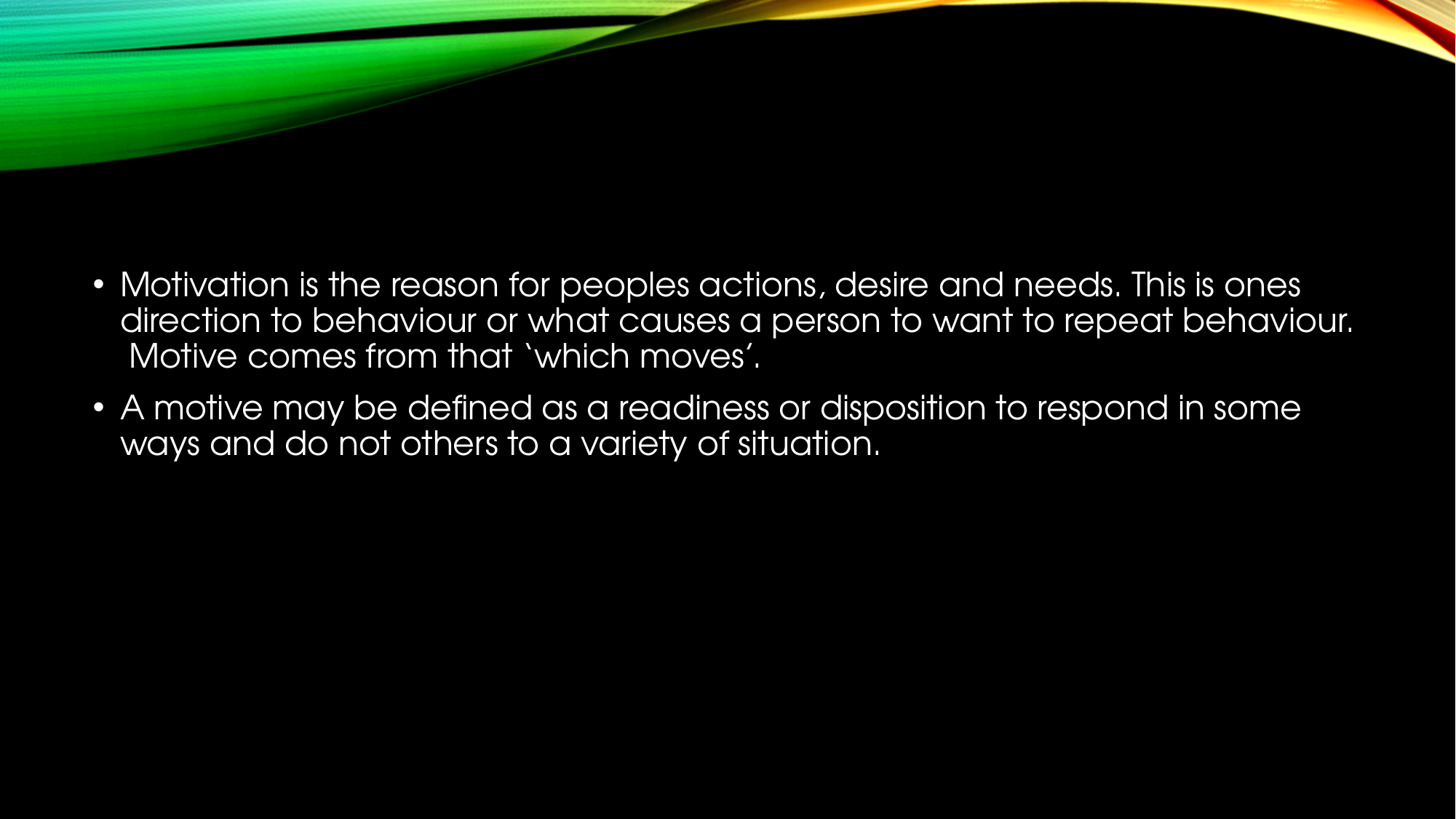

#
Motivation is the reason for peoples actions, desire and needs. This is ones direction to behaviour or what causes a person to want to repeat behaviour.  Motive comes from that ‘which moves’.
A motive may be defined as a readiness or disposition to respond in some ways and do not others to a variety of situation.